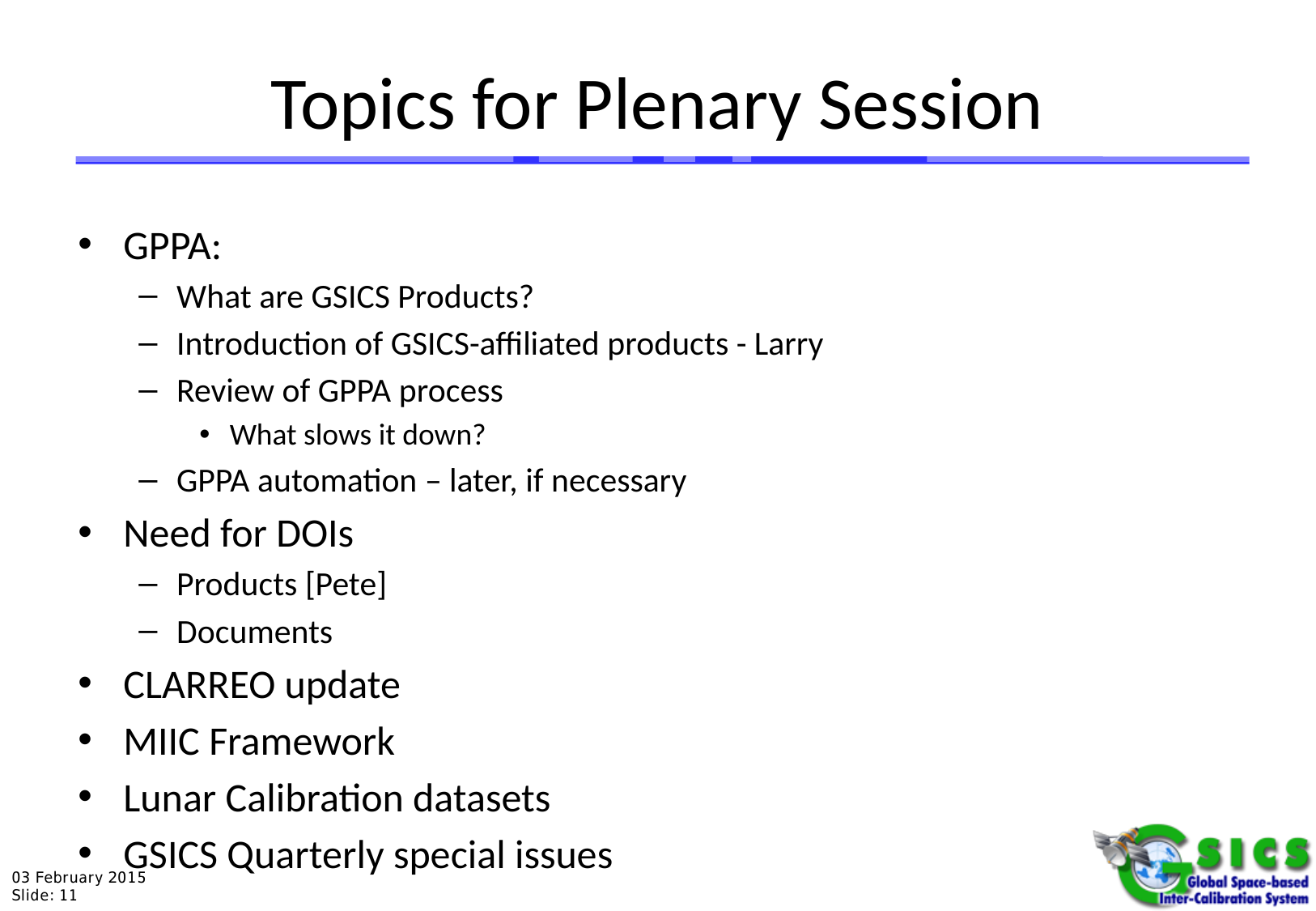

# Topics for Plenary Session
GPPA:
What are GSICS Products?
Introduction of GSICS-affiliated products - Larry
Review of GPPA process
What slows it down?
GPPA automation – later, if necessary
Need for DOIs
Products [Pete]
Documents
CLARREO update
MIIC Framework
Lunar Calibration datasets
GSICS Quarterly special issues